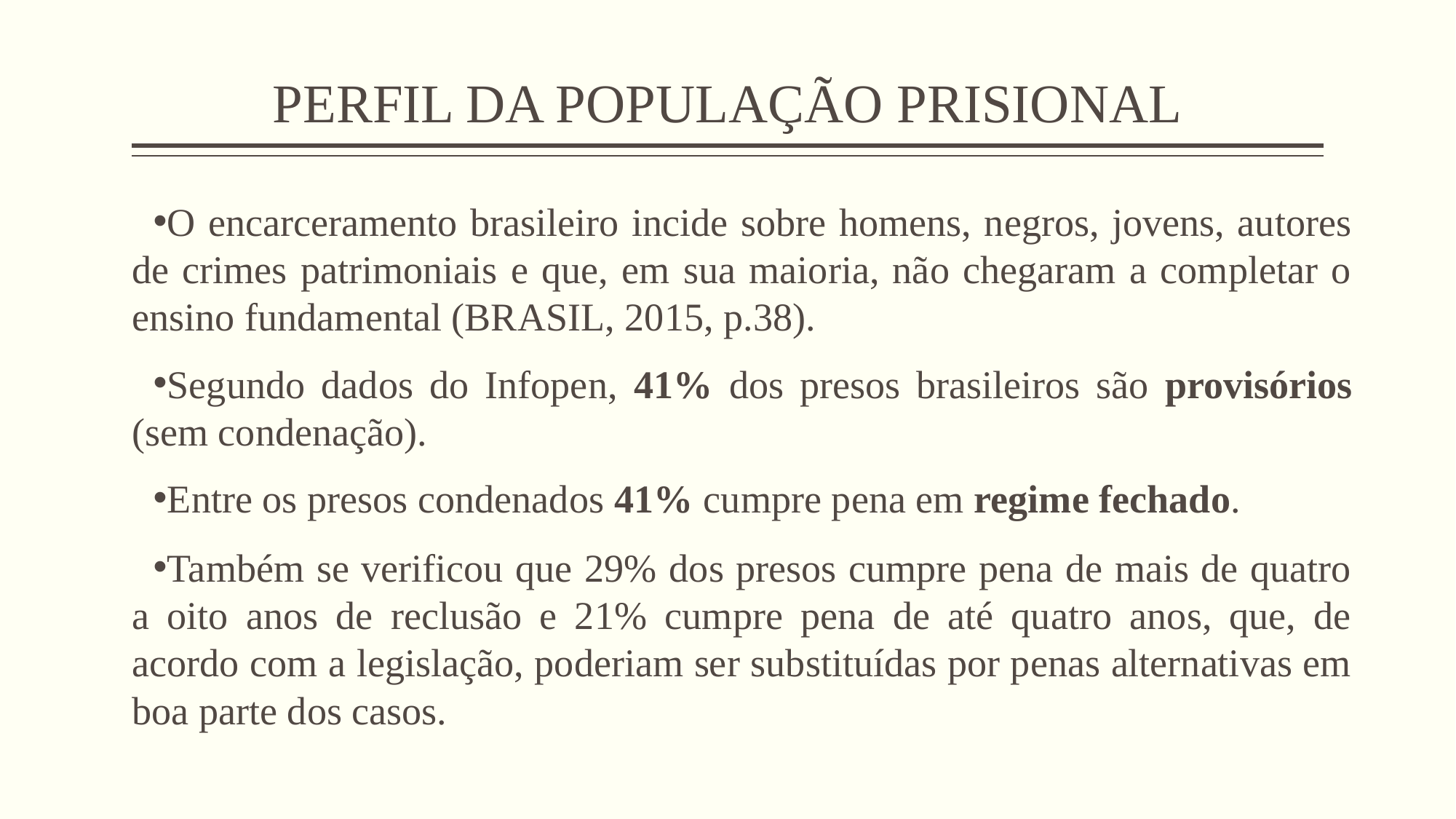

# PERFIL DA POPULAÇÃO PRISIONAL
O encarceramento brasileiro incide sobre homens, negros, jovens, autores de crimes patrimoniais e que, em sua maioria, não chegaram a completar o ensino fundamental (BRASIL, 2015, p.38).

Segundo dados do Infopen, 41% dos presos brasileiros são provisórios (sem condenação).

Entre os presos condenados 41% cumpre pena em regime fechado.

Também se verificou que 29% dos presos cumpre pena de mais de quatro a oito anos de reclusão e 21% cumpre pena de até quatro anos, que, de acordo com a legislação, poderiam ser substituídas por penas alternativas em boa parte dos casos.